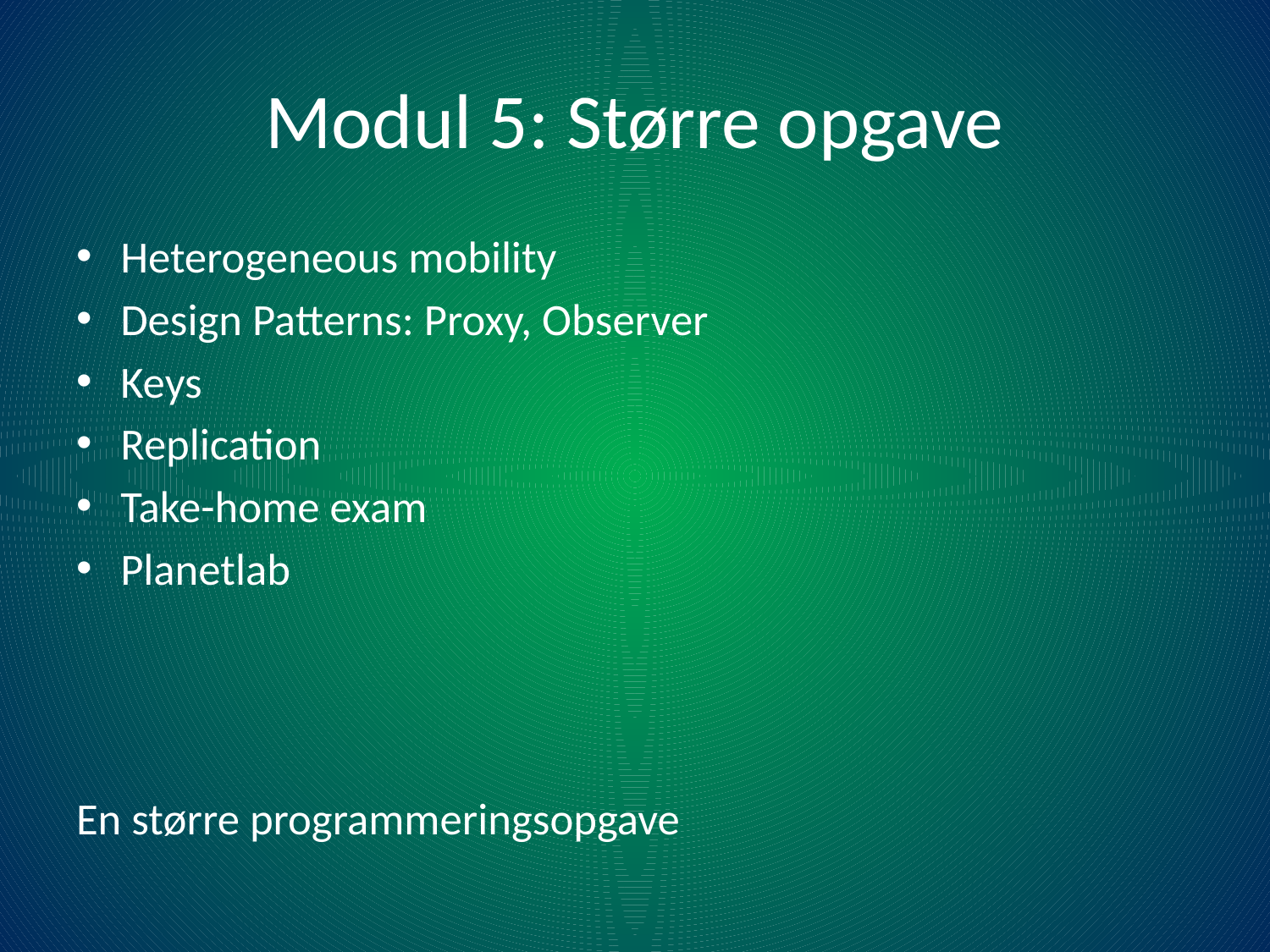

# Modul 5: Større opgave
Heterogeneous mobility
Design Patterns: Proxy, Observer
Keys
Replication
Take-home exam
Planetlab

En større programmeringsopgave